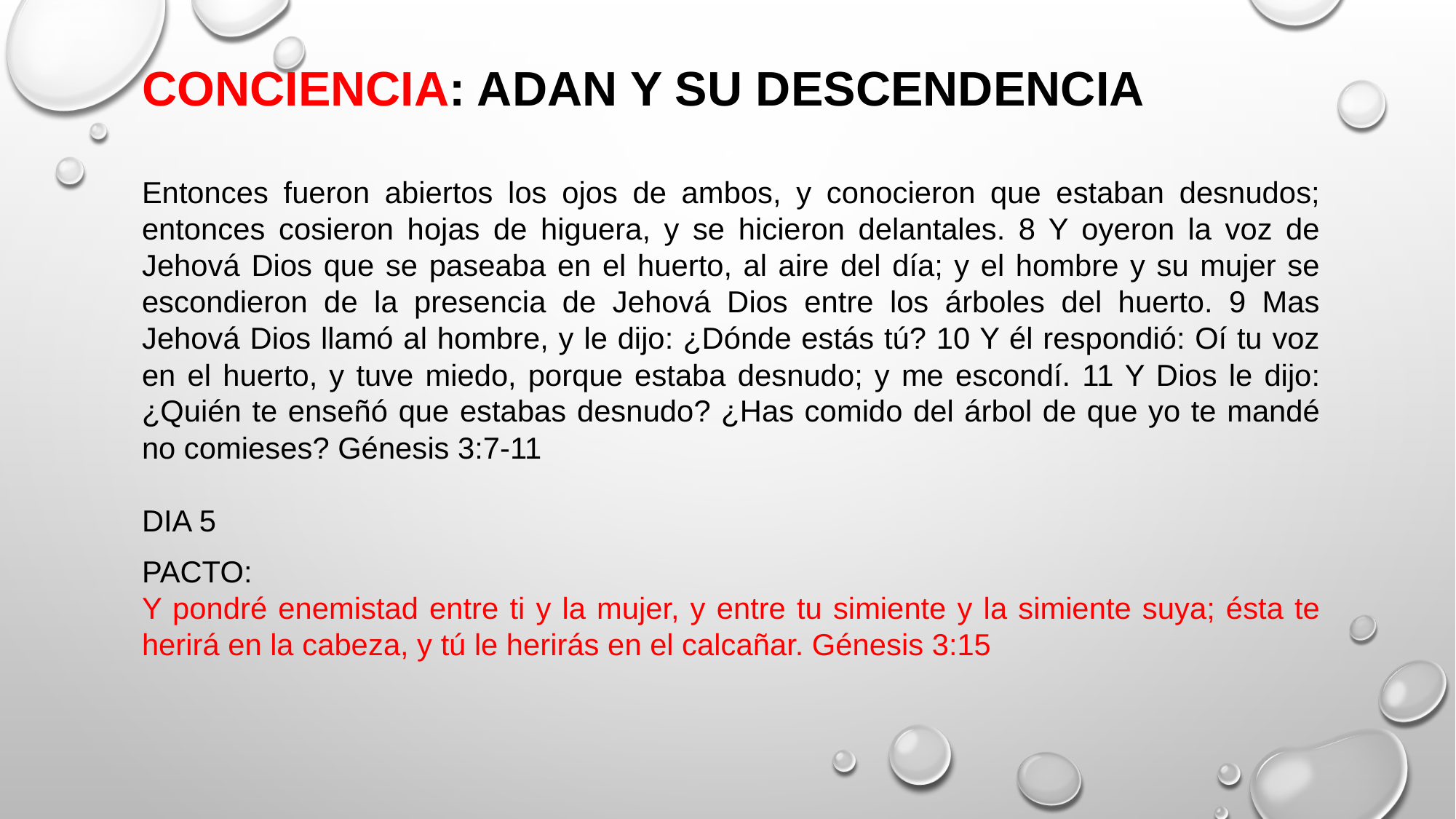

# CONCIENCIA: ADAN Y SU DESCENDENCIA
Entonces fueron abiertos los ojos de ambos, y conocieron que estaban desnudos; entonces cosieron hojas de higuera, y se hicieron delantales. 8 Y oyeron la voz de Jehová Dios que se paseaba en el huerto, al aire del día; y el hombre y su mujer se escondieron de la presencia de Jehová Dios entre los árboles del huerto. 9 Mas Jehová Dios llamó al hombre, y le dijo: ¿Dónde estás tú? 10 Y él respondió: Oí tu voz en el huerto, y tuve miedo, porque estaba desnudo; y me escondí. 11 Y Dios le dijo: ¿Quién te enseñó que estabas desnudo? ¿Has comido del árbol de que yo te mandé no comieses? Génesis 3:7-11

DIA 5

PACTO:
Y pondré enemistad entre ti y la mujer, y entre tu simiente y la simiente suya; ésta te herirá en la cabeza, y tú le herirás en el calcañar. Génesis 3:15